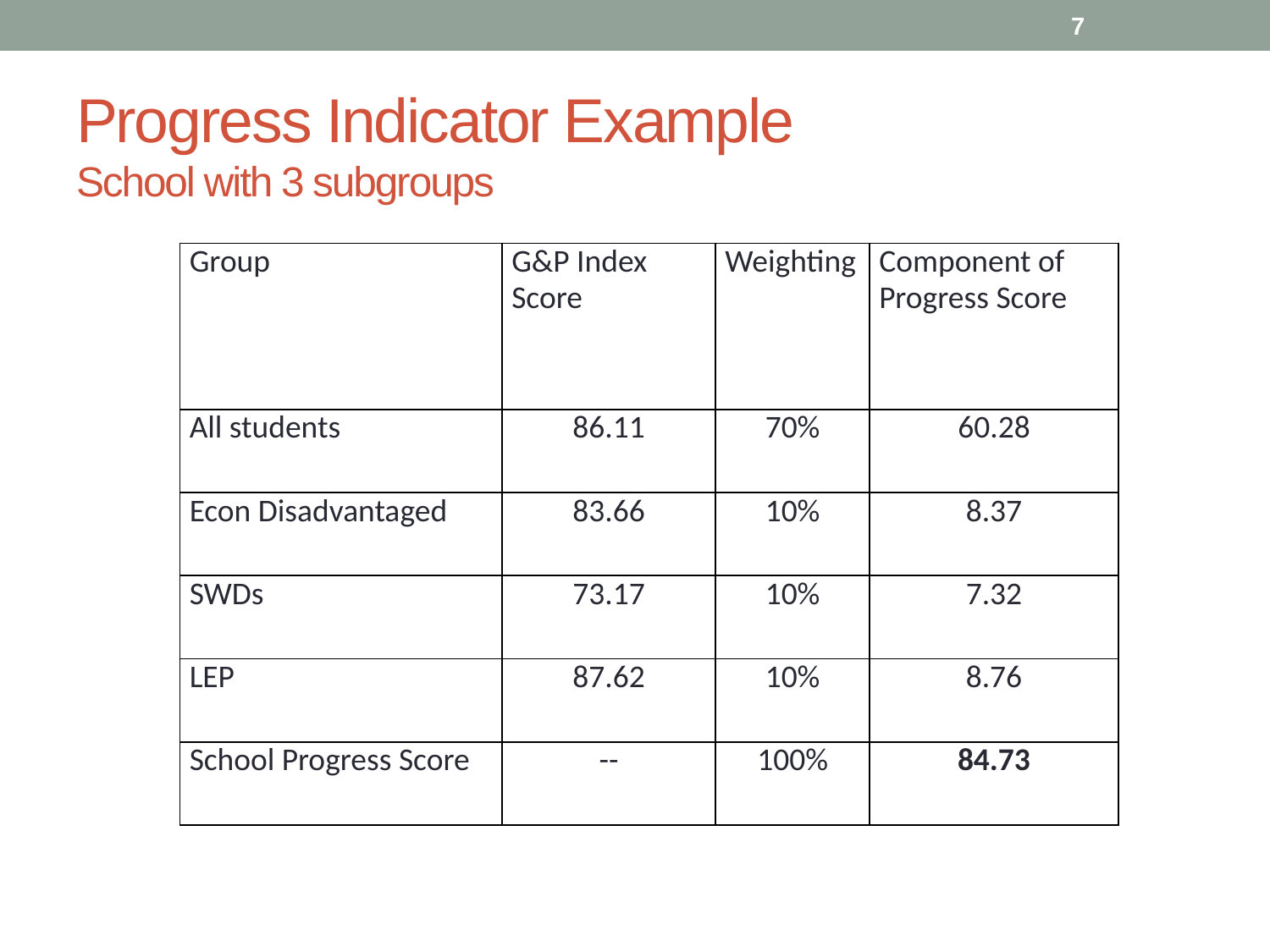

7
# Progress Indicator Example School with 3 subgroups
| Group | G&P Index Score | Weighting | Component of Progress Score |
| --- | --- | --- | --- |
| All students | 86.11 | 70% | 60.28 |
| Econ Disadvantaged | 83.66 | 10% | 8.37 |
| SWDs | 73.17 | 10% | 7.32 |
| LEP | 87.62 | 10% | 8.76 |
| School Progress Score | -- | 100% | 84.73 |